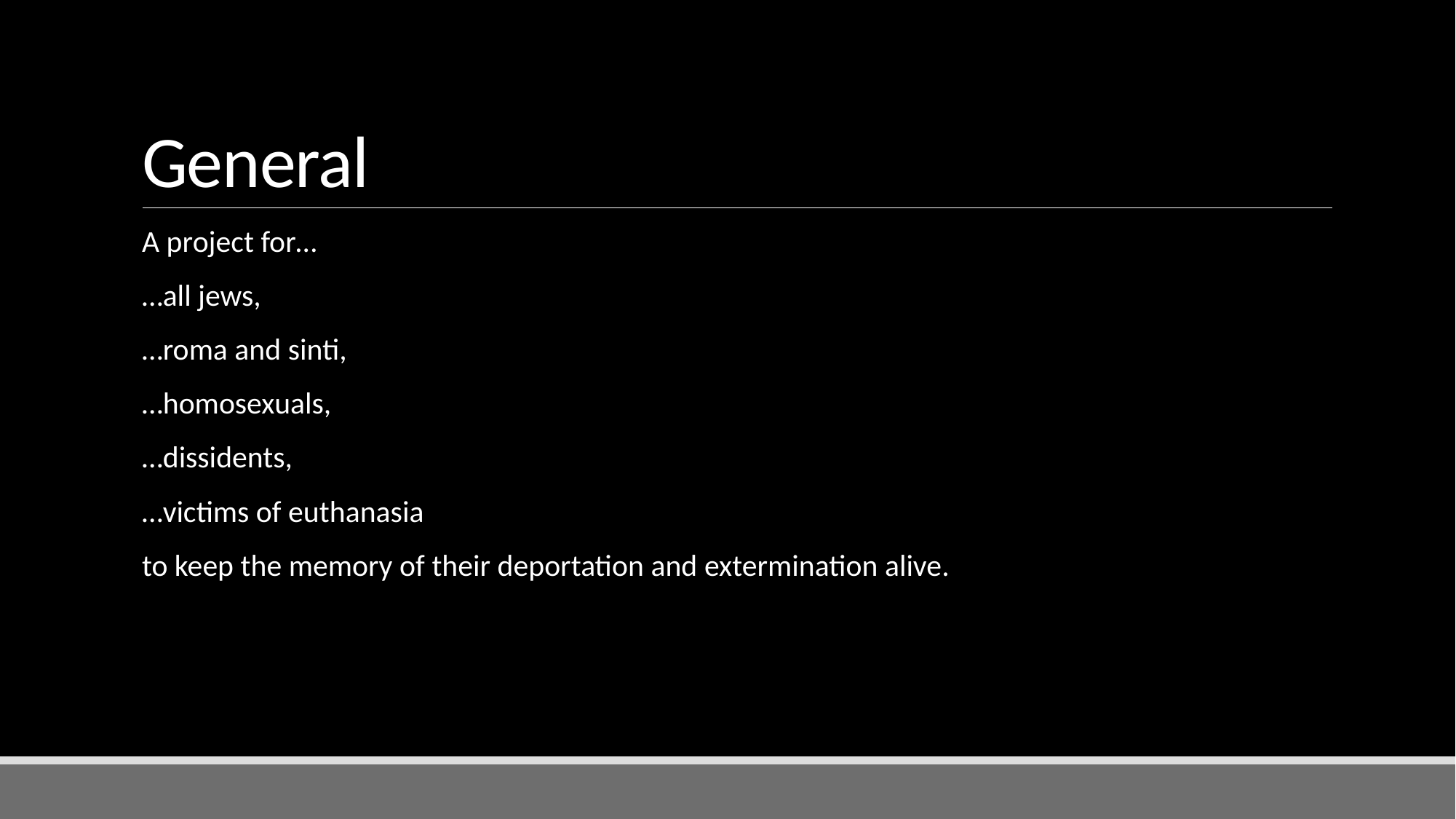

# General
A project for…
…all jews,
…roma and sinti,
…homosexuals,
…dissidents,
…victims of euthanasia
to keep the memory of their deportation and extermination alive.